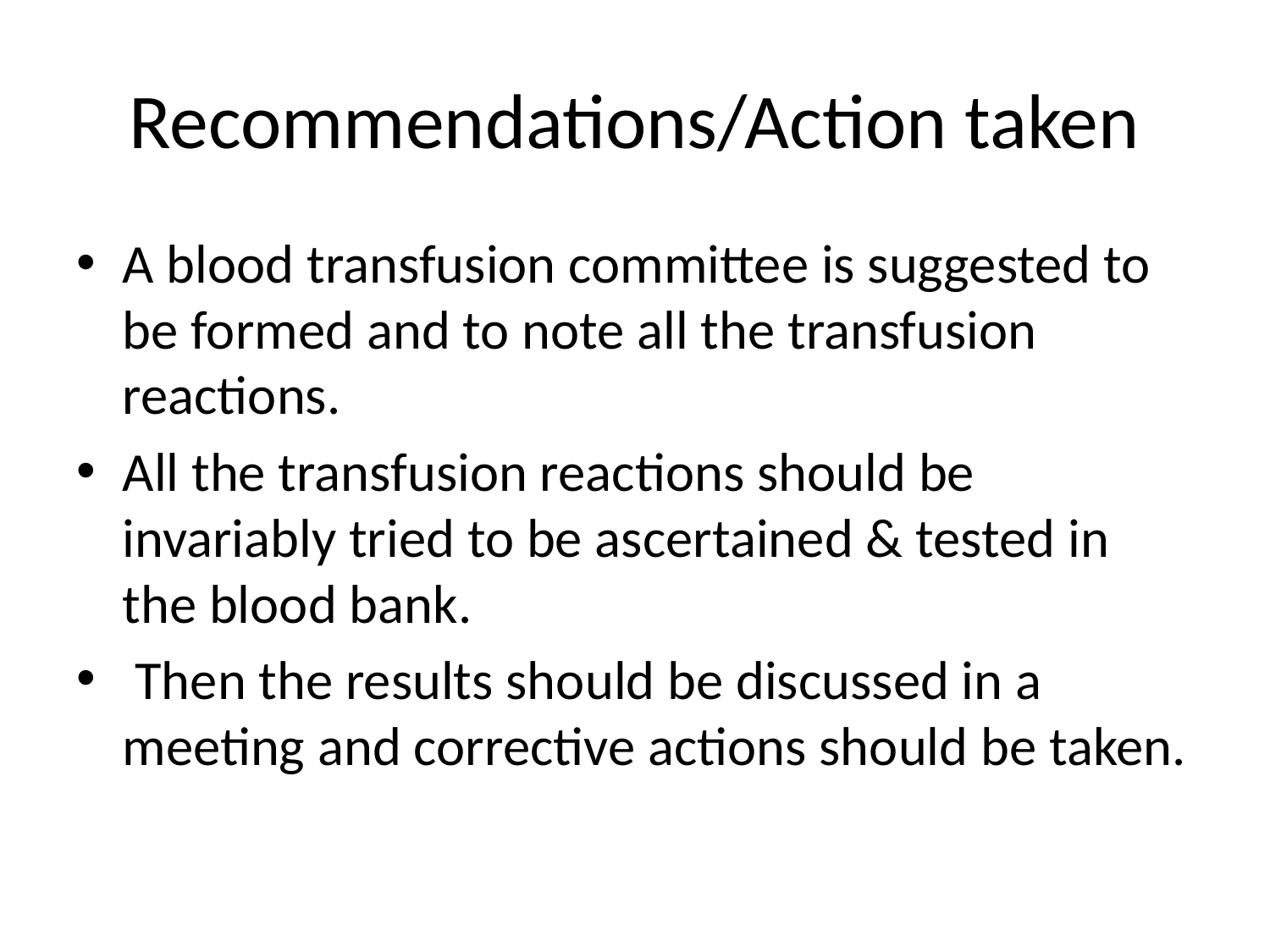

# Recommendations/Action taken
A blood transfusion committee is suggested to be formed and to note all the transfusion reactions.
All the transfusion reactions should be invariably tried to be ascertained & tested in the blood bank.
 Then the results should be discussed in a meeting and corrective actions should be taken.